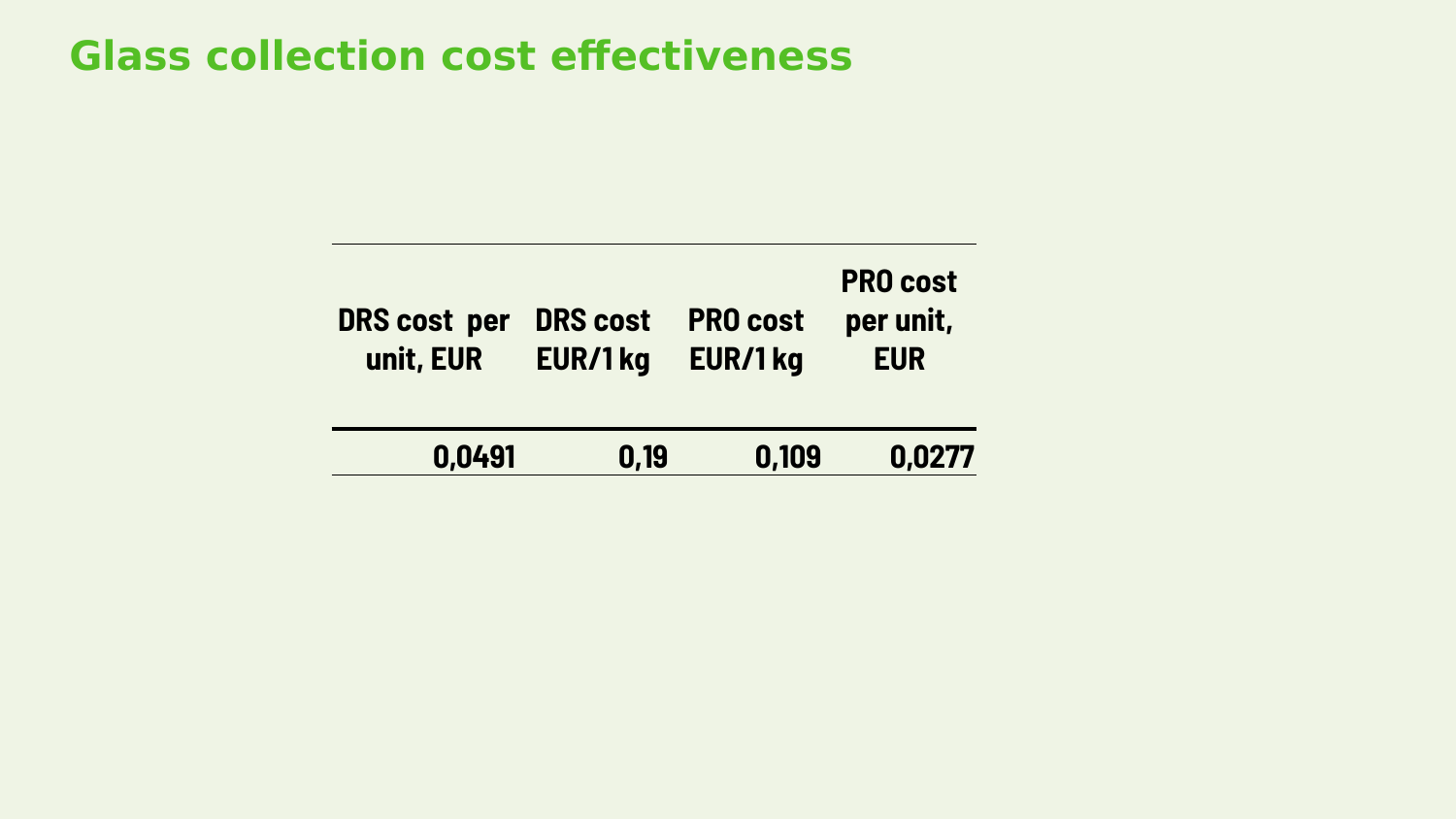

Glass collection cost effectiveness
| DRS cost per unit, EUR | DRS cost EUR/1 kg | PRO cost EUR/1 kg | PRO cost per unit, EUR |
| --- | --- | --- | --- |
| 0,0491 | 0,19 | 0,109 | 0,0277 |